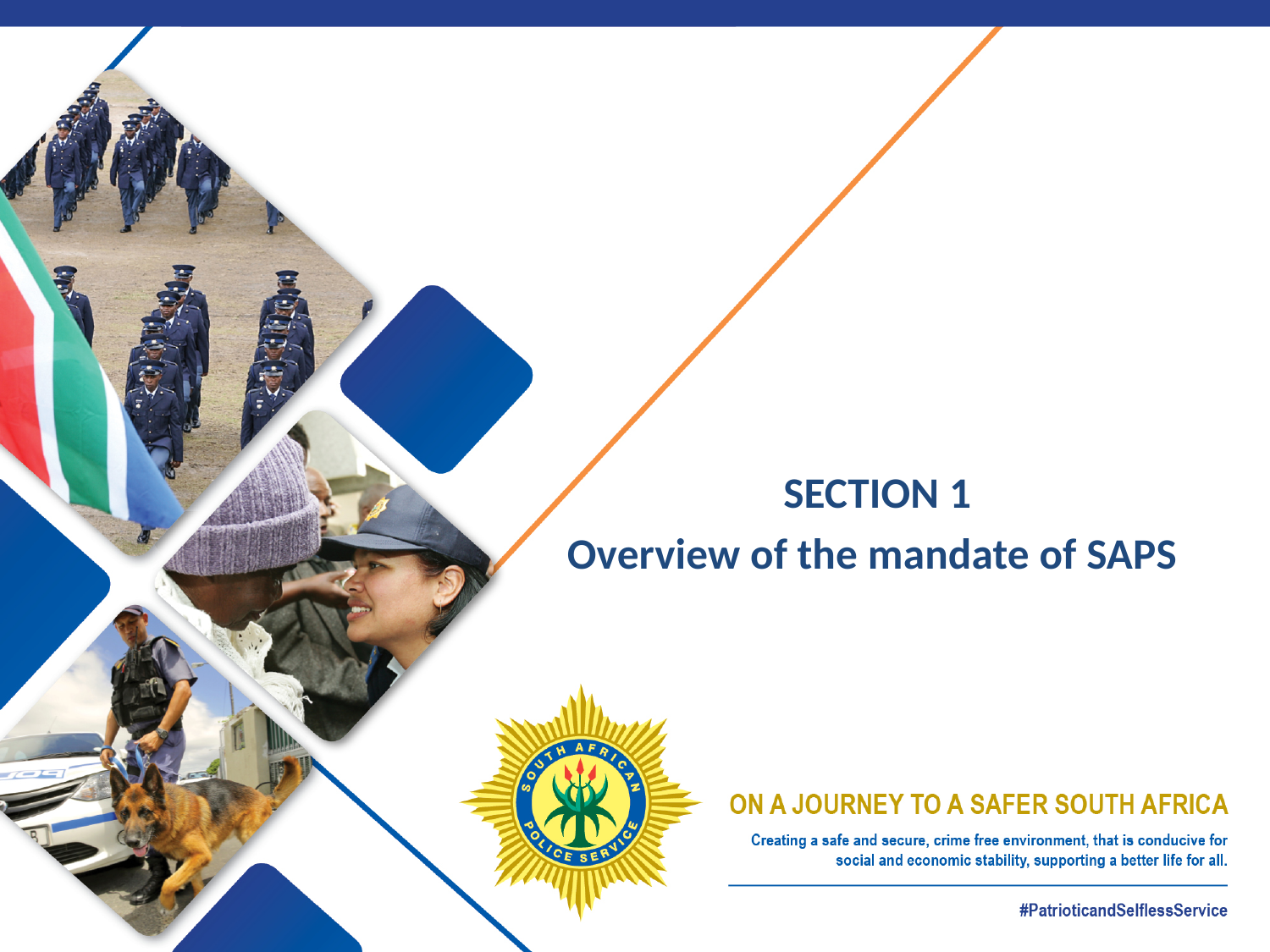

SECTION 1
Overview of the mandate of SAPS